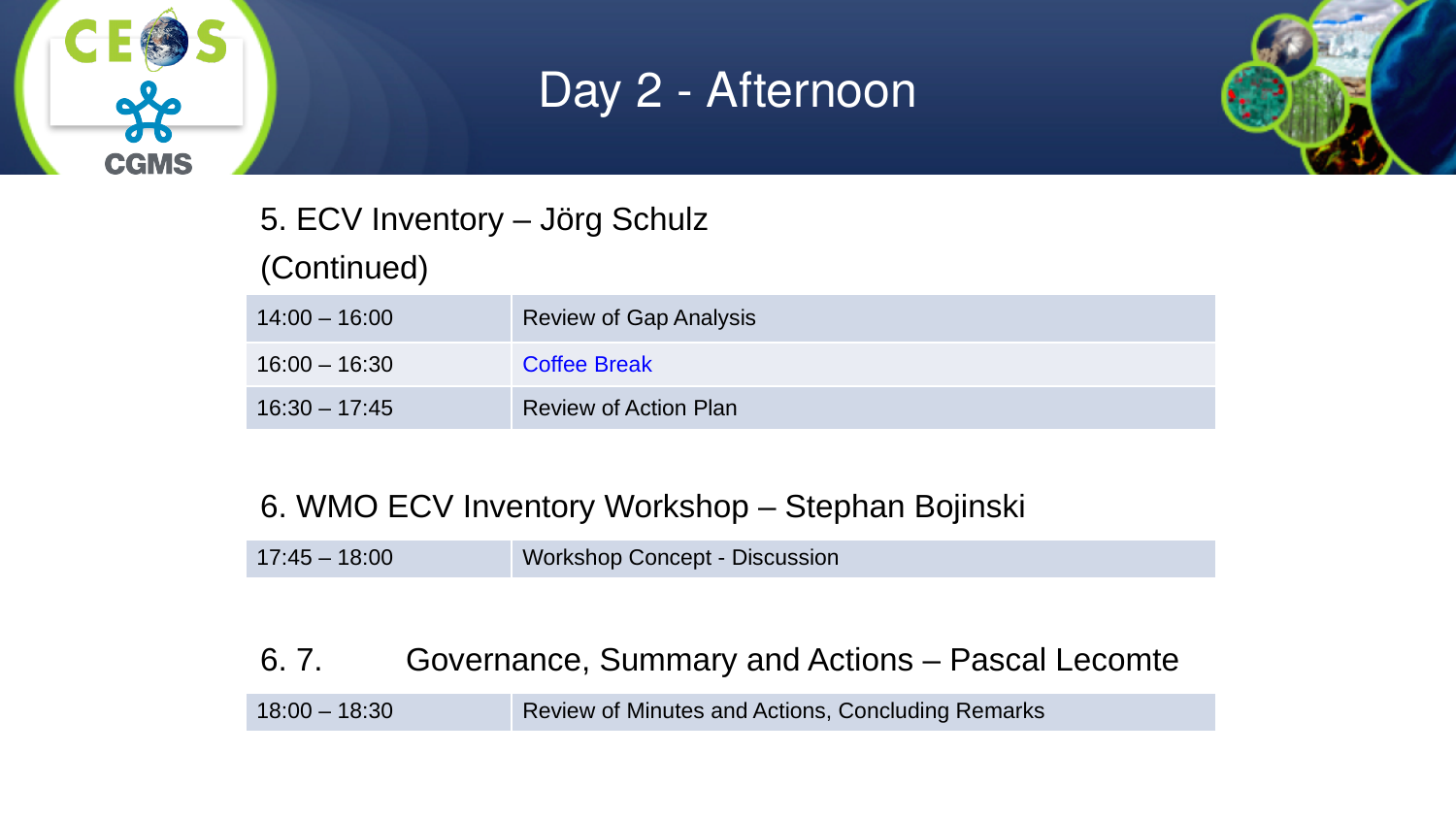

# Day 2 - Afternoon

| 5. ECV Inventory – Jörg Schulz (Continued) |  |
| --- | --- |
| 14:00 – 16:00 | Review of Gap Analysis |
| 16:00 – 16:30 | Coffee Break |
| 16:30 – 17:45 | Review of Action Plan |
| 6. WMO ECV Inventory Workshop – Stephan Bojinski |  |
| --- | --- |
| 17:45 – 18:00 | Workshop Concept - Discussion |
| 6. 7. Governance, Summary and Actions – Pascal Lecomte |  |
| --- | --- |
| 18:00 – 18:30 | Review of Minutes and Actions, Concluding Remarks |